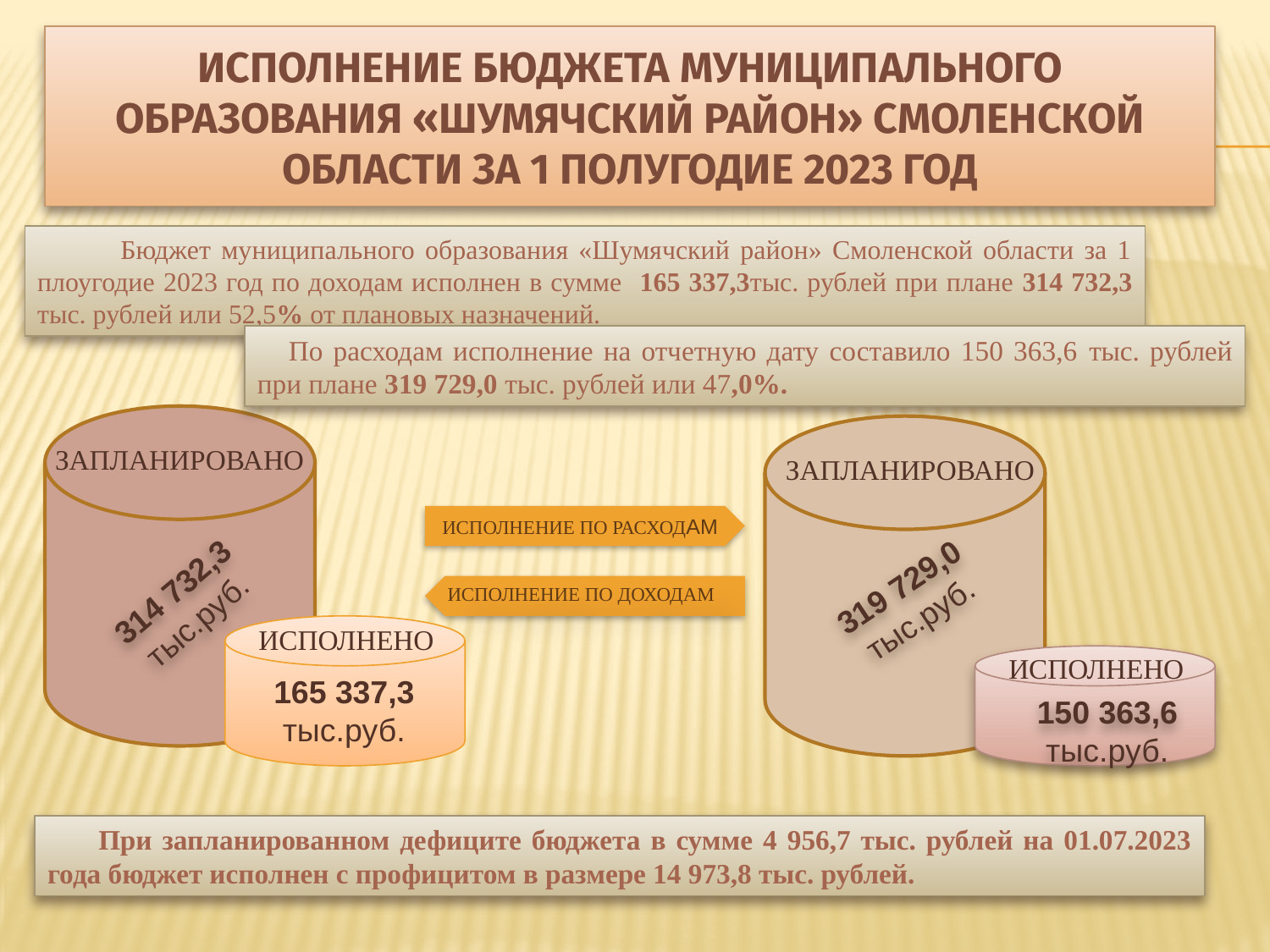

# ИСПОЛНЕНИЕ БЮДЖЕТА МУНИЦИПАЛЬНОГО ОБРАЗОВАНИЯ «ШУМЯЧСКИЙ РАЙОН» СМОЛЕНСКОЙ ОБЛАСТИ ЗА 1 полугодие 2023 год
        Бюджет муниципального образования «Шумячский район» Смоленской области за 1 плоугодие 2023 год по доходам исполнен в сумме  165 337,3тыс. рублей при плане 314 732,3 тыс. рублей или 52,5% от плановых назначений.
   По расходам исполнение на отчетную дату составило 150 363,6 тыс. рублей при плане 319 729,0 тыс. рублей или 47,0%.

ЗАПЛАНИРОВАНО
ЗАПЛАНИРОВАНО
ИСПОЛНЕНИЕ ПО РАСХОДАМ
319 729,0
тыс.руб.
314 732,3 тыс.руб.

ИСПОЛНЕНИЕ ПО ДОХОДАМ

ИСПОЛНЕНО
ИСПОЛНЕНО

165 337,3
тыс.руб.
150 363,6
тыс.руб.
     При запланированном дефиците бюджета в сумме 4 956,7 тыс. рублей на 01.07.2023 года бюджет исполнен с профицитом в размере 14 973,8 тыс. рублей.